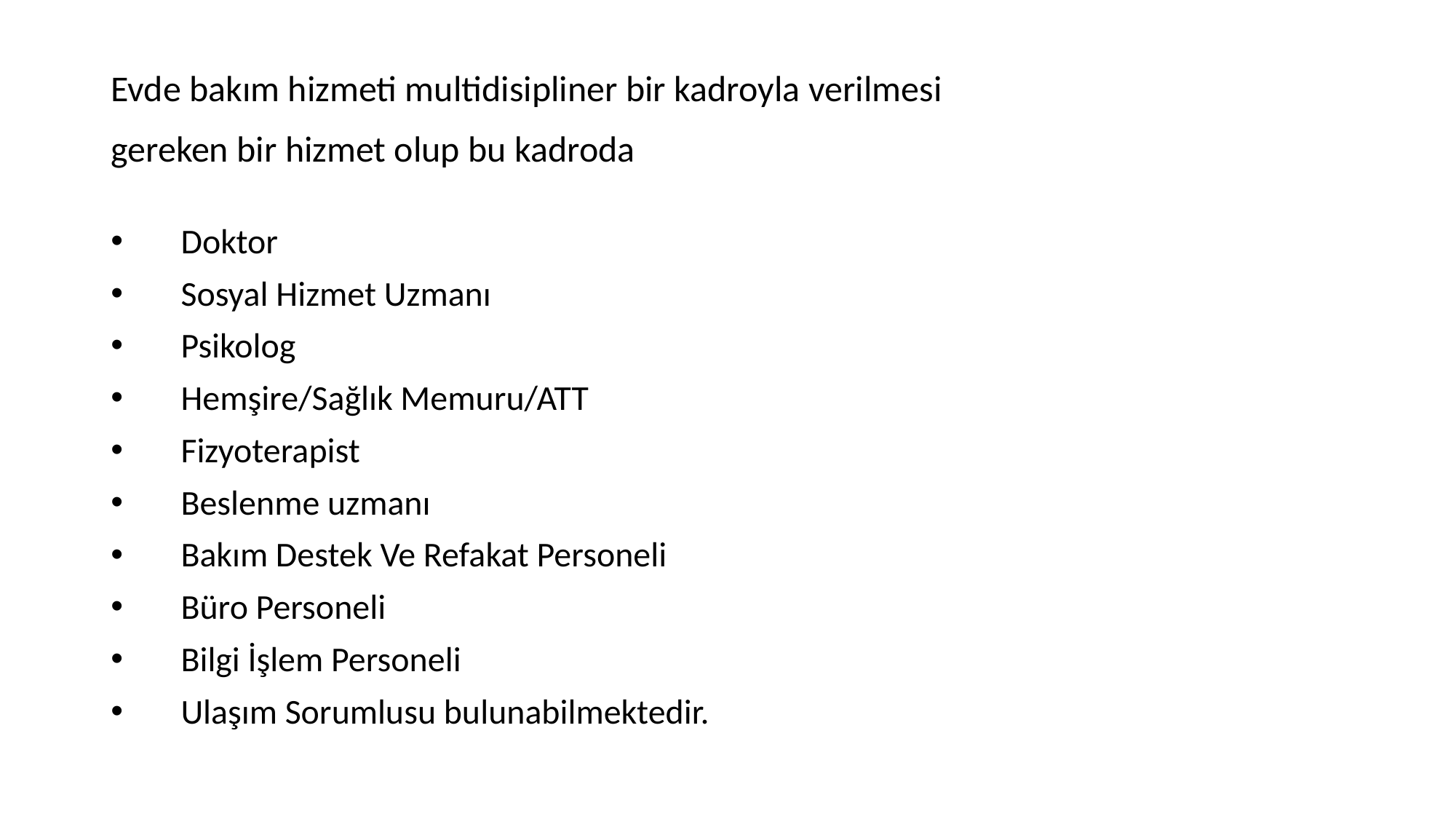

# Evde bakım hizmeti multidisipliner bir kadroyla verilmesi gereken bir hizmet olup bu kadroda
Doktor
Sosyal Hizmet Uzmanı
Psikolog
Hemşire/Sağlık Memuru/ATT
Fizyoterapist
Beslenme uzmanı
Bakım Destek Ve Refakat Personeli
Büro Personeli
Bilgi İşlem Personeli
Ulaşım Sorumlusu bulunabilmektedir.